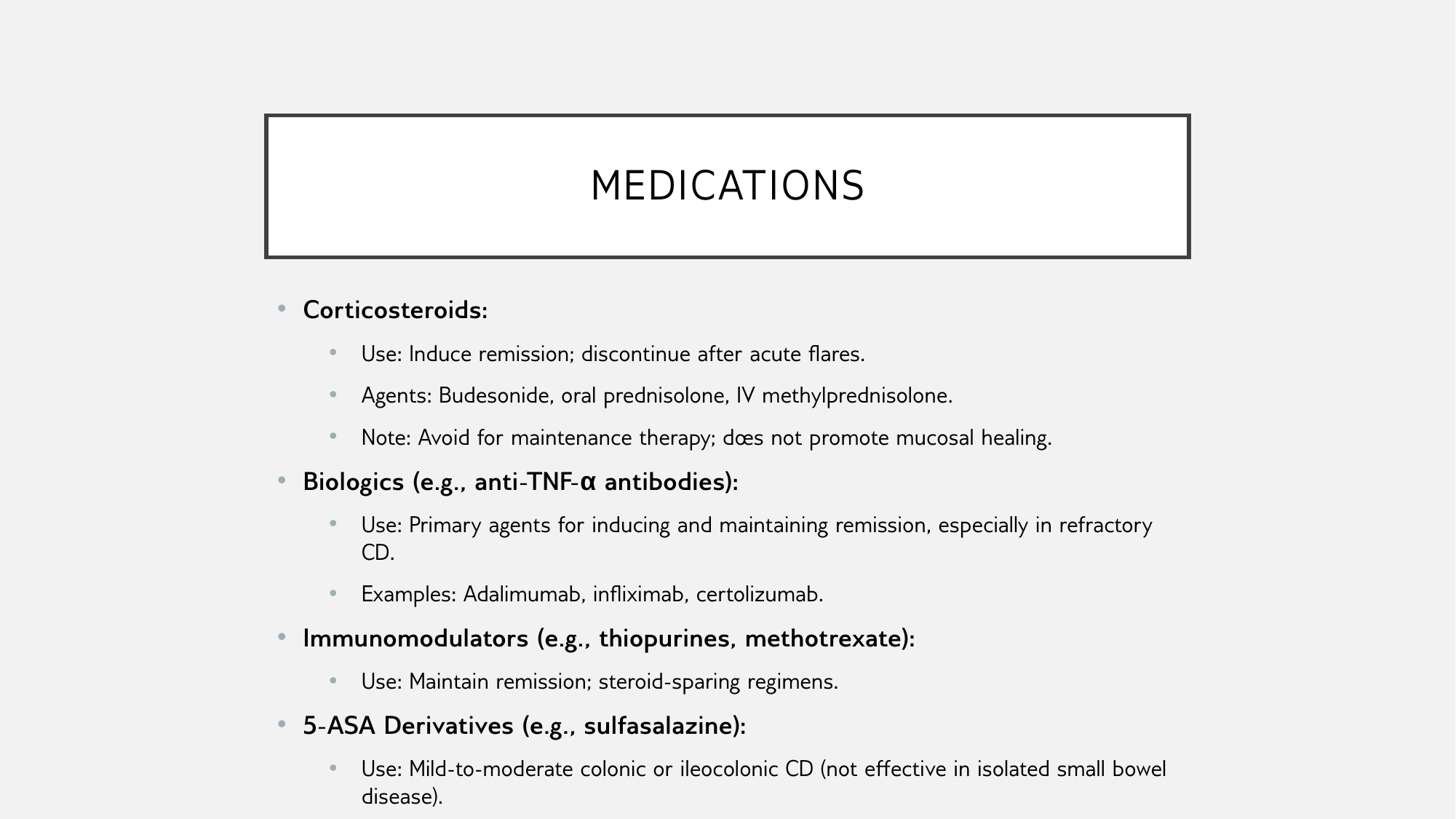

# Medications
Corticosteroids:
Use: Induce remission; discontinue after acute flares.
Agents: Budesonide, oral prednisolone, IV methylprednisolone.
Note: Avoid for maintenance therapy; does not promote mucosal healing.
Biologics (e.g., anti-TNF-α antibodies):
Use: Primary agents for inducing and maintaining remission, especially in refractory CD.
Examples: Adalimumab, infliximab, certolizumab.
Immunomodulators (e.g., thiopurines, methotrexate):
Use: Maintain remission; steroid-sparing regimens.
5-ASA Derivatives (e.g., sulfasalazine):
Use: Mild-to-moderate colonic or ileocolonic CD (not effective in isolated small bowel disease).